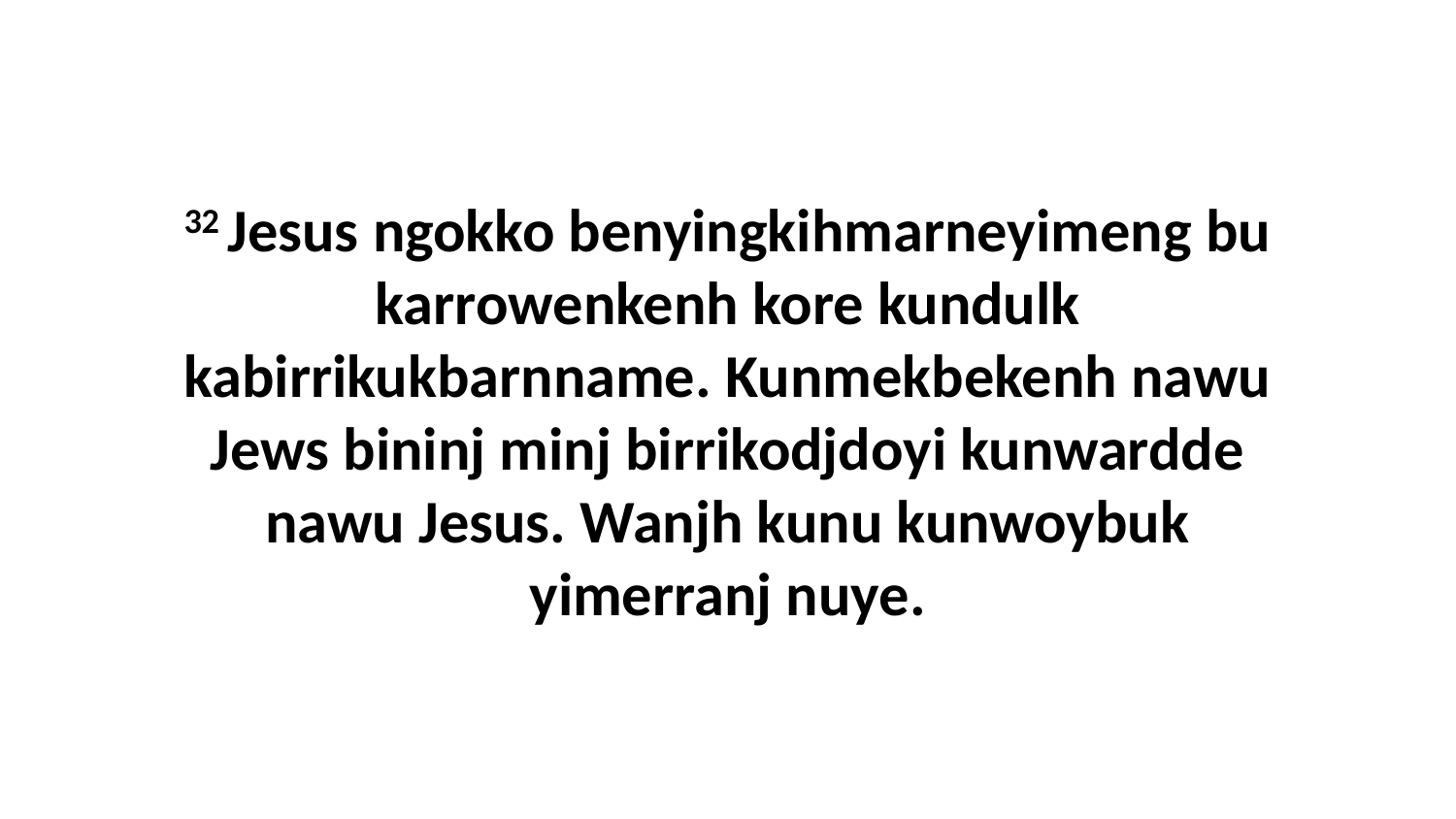

32 Jesus ngokko benyingkihmarneyimeng bu karrowenkenh kore kundulk kabirrikukbarnname. Kunmekbekenh nawu Jews bininj minj birrikodjdoyi kunwardde nawu Jesus. Wanjh kunu kunwoybuk yimerranj nuye.